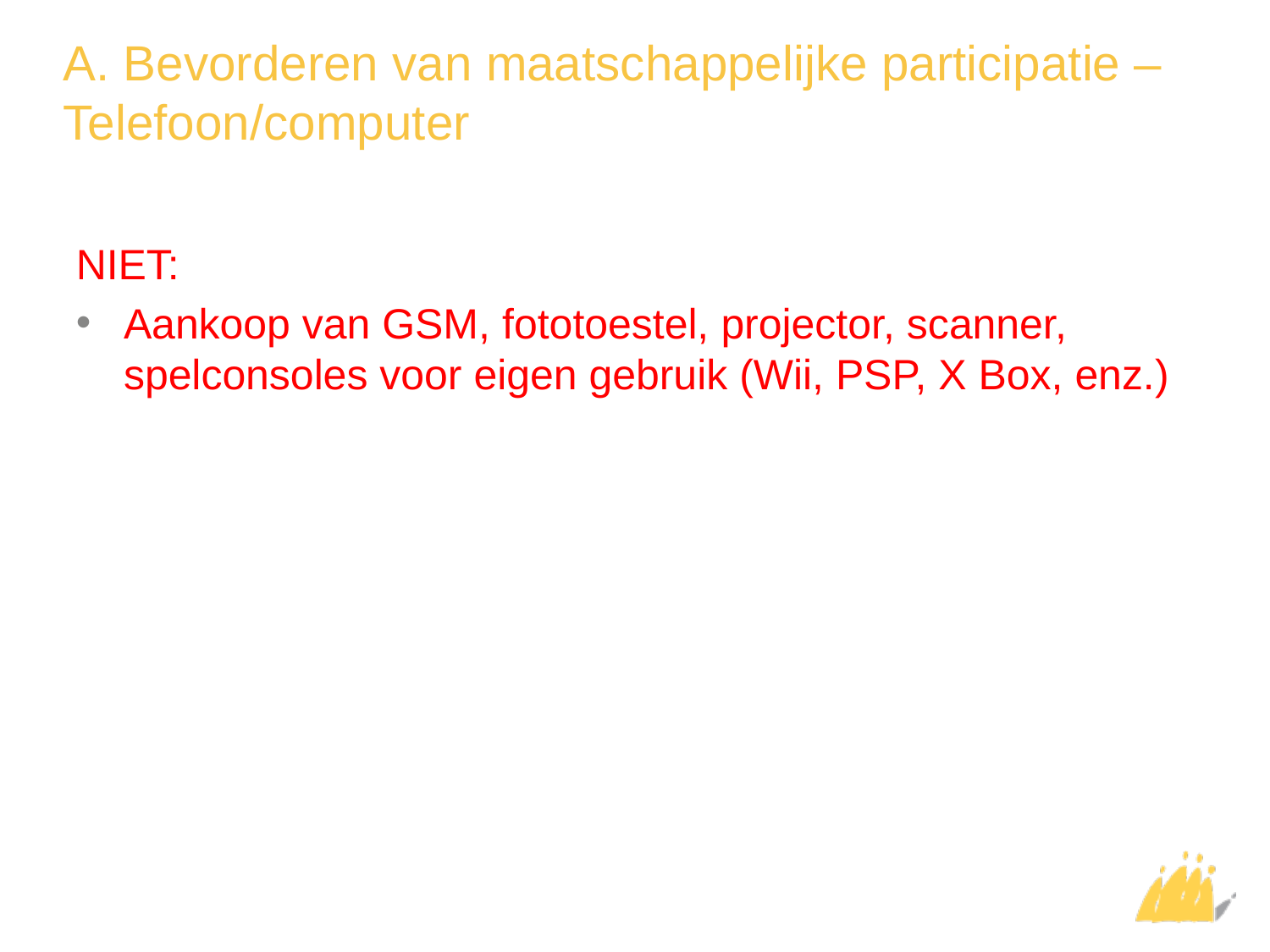

# A. Bevorderen van maatschappelijke participatie – Telefoon/computer
NIET:
Aankoop van GSM, fototoestel, projector, scanner, spelconsoles voor eigen gebruik (Wii, PSP, X Box, enz.)